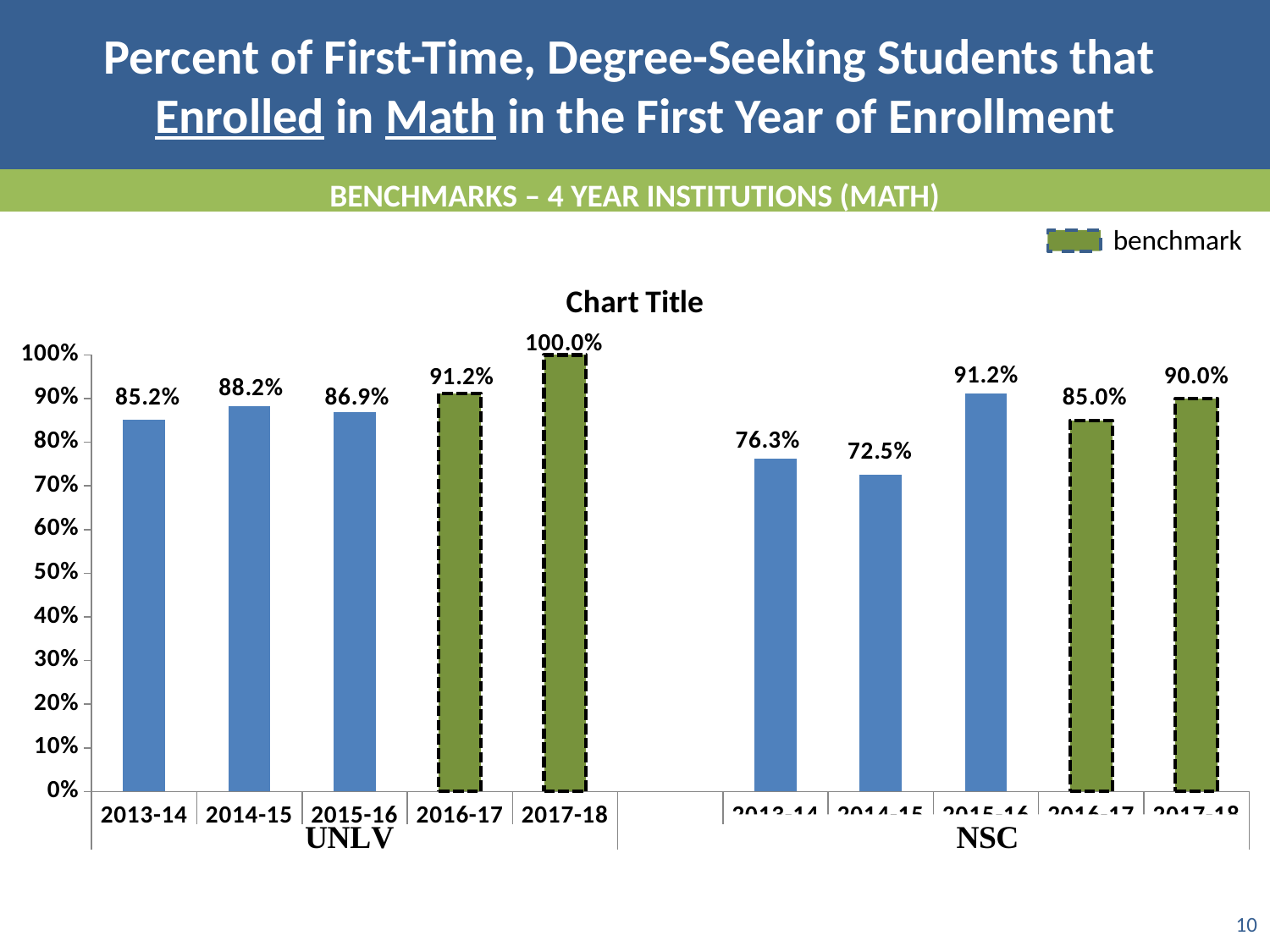

Percent of First-Time, Degree-Seeking Students that
Enrolled in Math in the First Year of Enrollment
BENCHMARKS – 4 YEAR INSTITUTIONS (MATH)
benchmark

### Chart:

| Category |  |
|---|---|
| 2013-14 | 0.852 |
| 2014-15 | 0.882 |
| 2015-16 | 0.869 |
| 2016-17 | 0.912 |
| 2017-18 | 1.0 |
|  | None |
| 2013-14 | 0.763 |
| 2014-15 | 0.725 |
| 2015-16 | 0.912 |
| 2016-17 | 0.85 |
| 2017-18 | 0.9 |
10